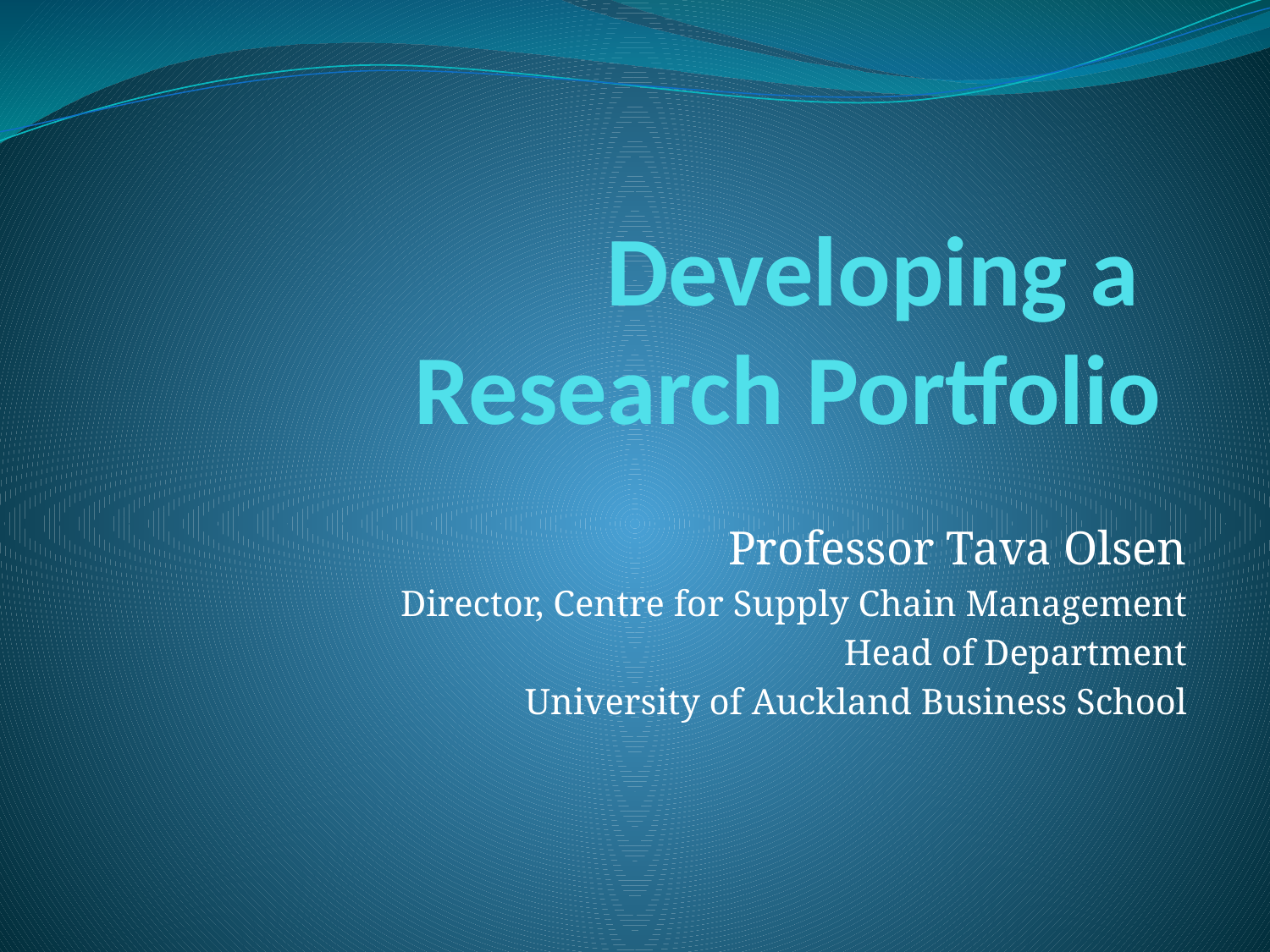

# Developing a Research Portfolio

Professor Tava Olsen
Director, Centre for Supply Chain Management
Head of Department
University of Auckland Business School